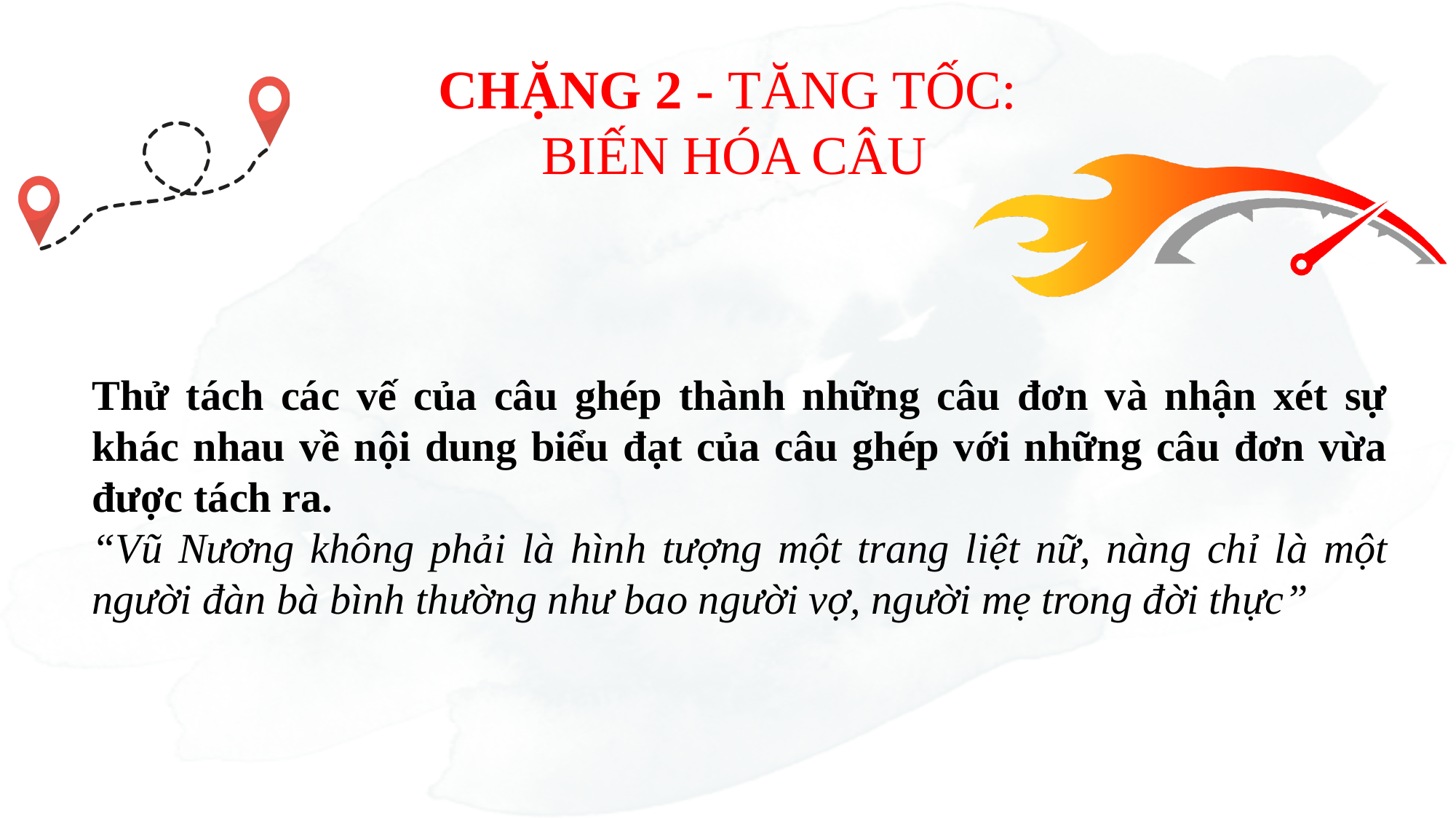

CHẶNG 2 - TĂNG TỐC:
 BIẾN HÓA CÂU

Thử tách các vế của câu ghép thành những câu đơn và nhận xét sự khác nhau về nội dung biểu đạt của câu ghép với những câu đơn vừa được tách ra.
“Vũ Nương không phải là hình tượng một trang liệt nữ, nàng chỉ là một người đàn bà bình thường như bao người vợ, người mẹ trong đời thực”